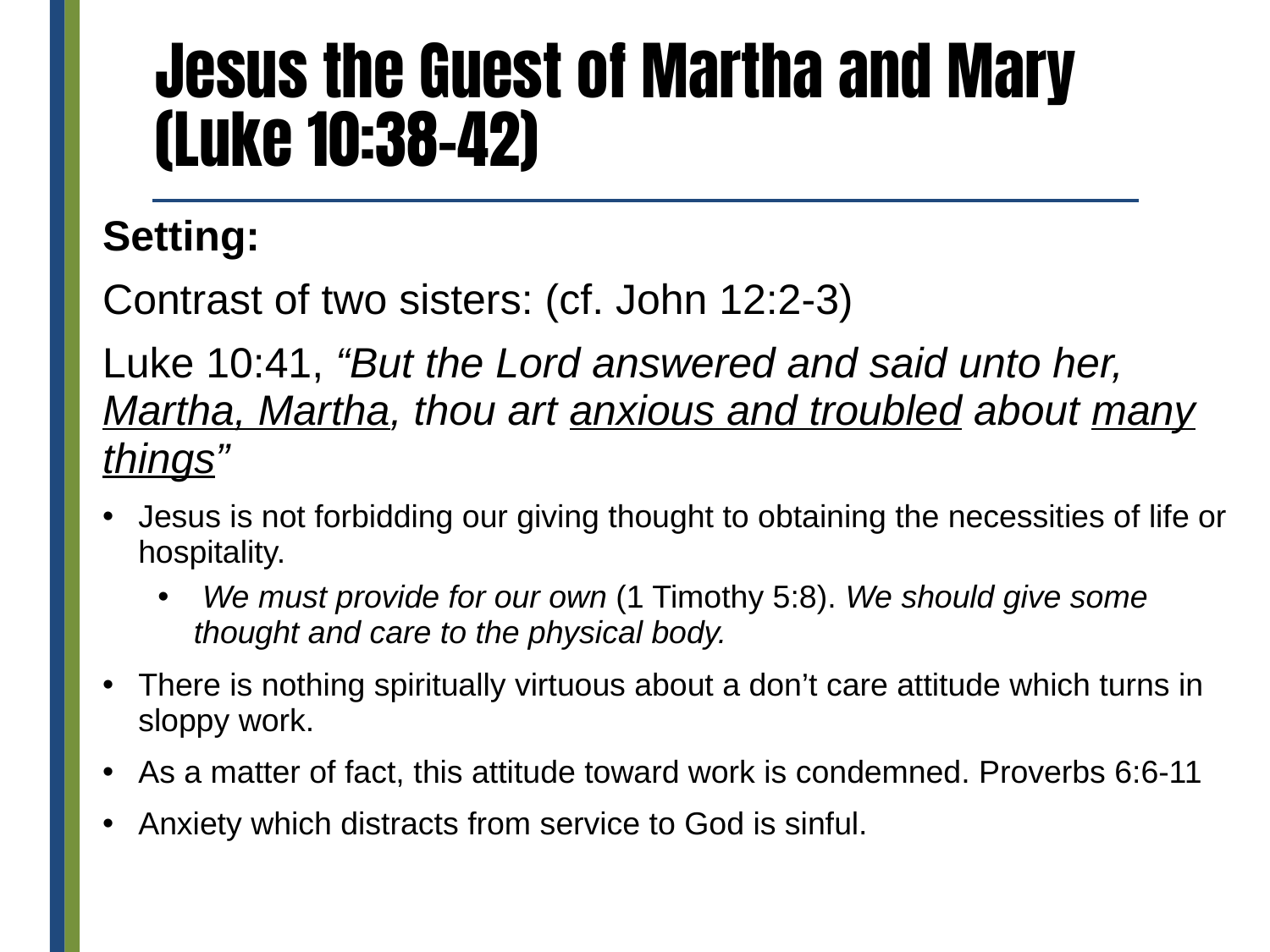

# Jesus the Guest of Martha and Mary (Luke 10:38-42)
Setting:
Contrast of two sisters: (cf. John 12:2-3)
Luke 10:41, “But the Lord answered and said unto her, Martha, Martha, thou art anxious and troubled about many things”
Jesus is not forbidding our giving thought to obtaining the necessities of life or hospitality.
 We must provide for our own (1 Timothy 5:8). We should give some thought and care to the physical body.
There is nothing spiritually virtuous about a don’t care attitude which turns in sloppy work.
As a matter of fact, this attitude toward work is condemned. Proverbs 6:6-11
Anxiety which distracts from service to God is sinful.